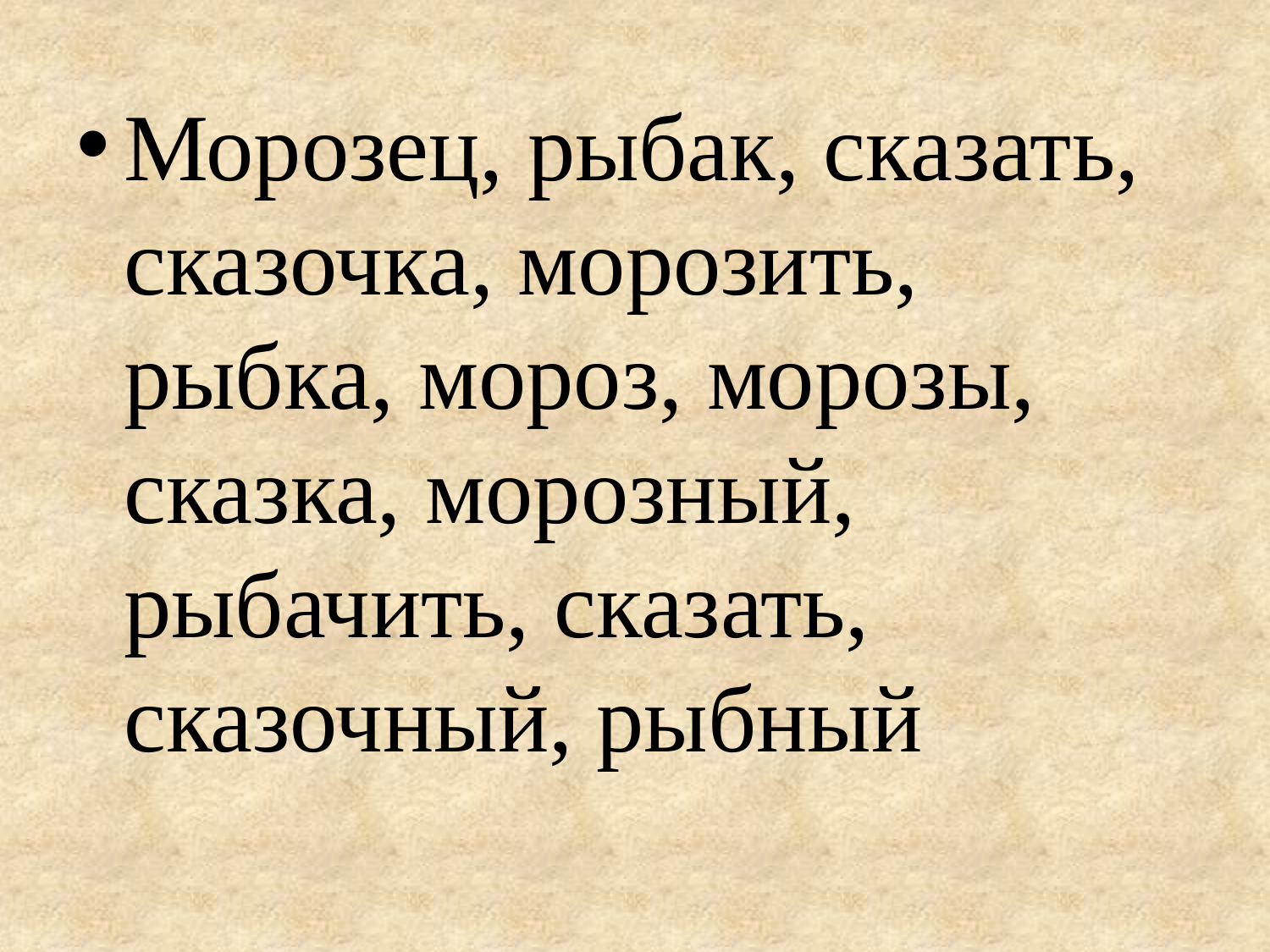

#
Морозец, рыбак, сказать, сказочка, морозить, рыбка, мороз, морозы, сказка, морозный, рыбачить, сказать, сказочный, рыбный